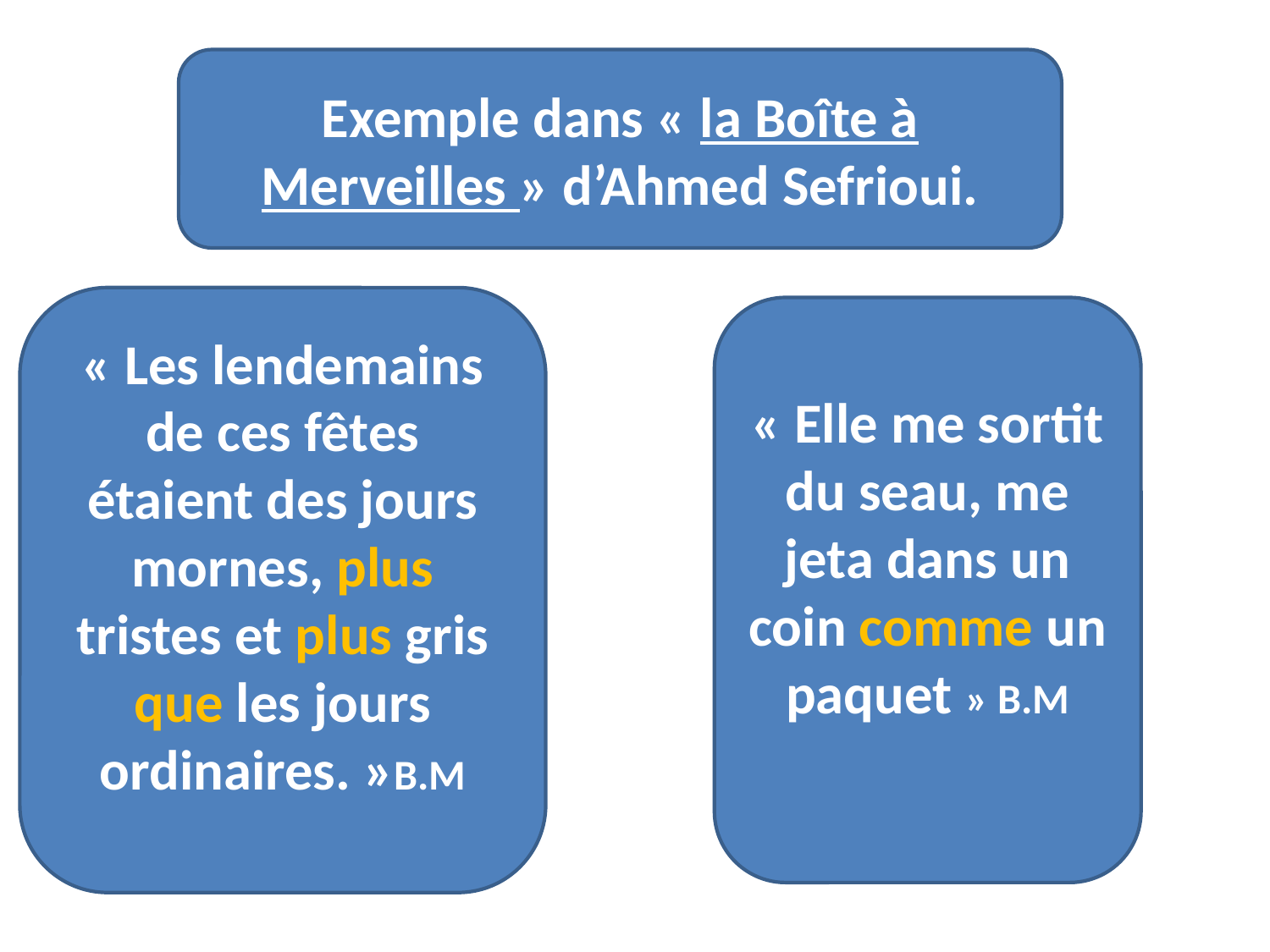

Exemple dans « la Boîte à Merveilles » d’Ahmed Sefrioui.
« Les lendemains de ces fêtes étaient des jours mornes, plus tristes et plus gris que les jours ordinaires. »B.M
« Elle me sortit du seau, me jeta dans un coin comme un paquet » B.M